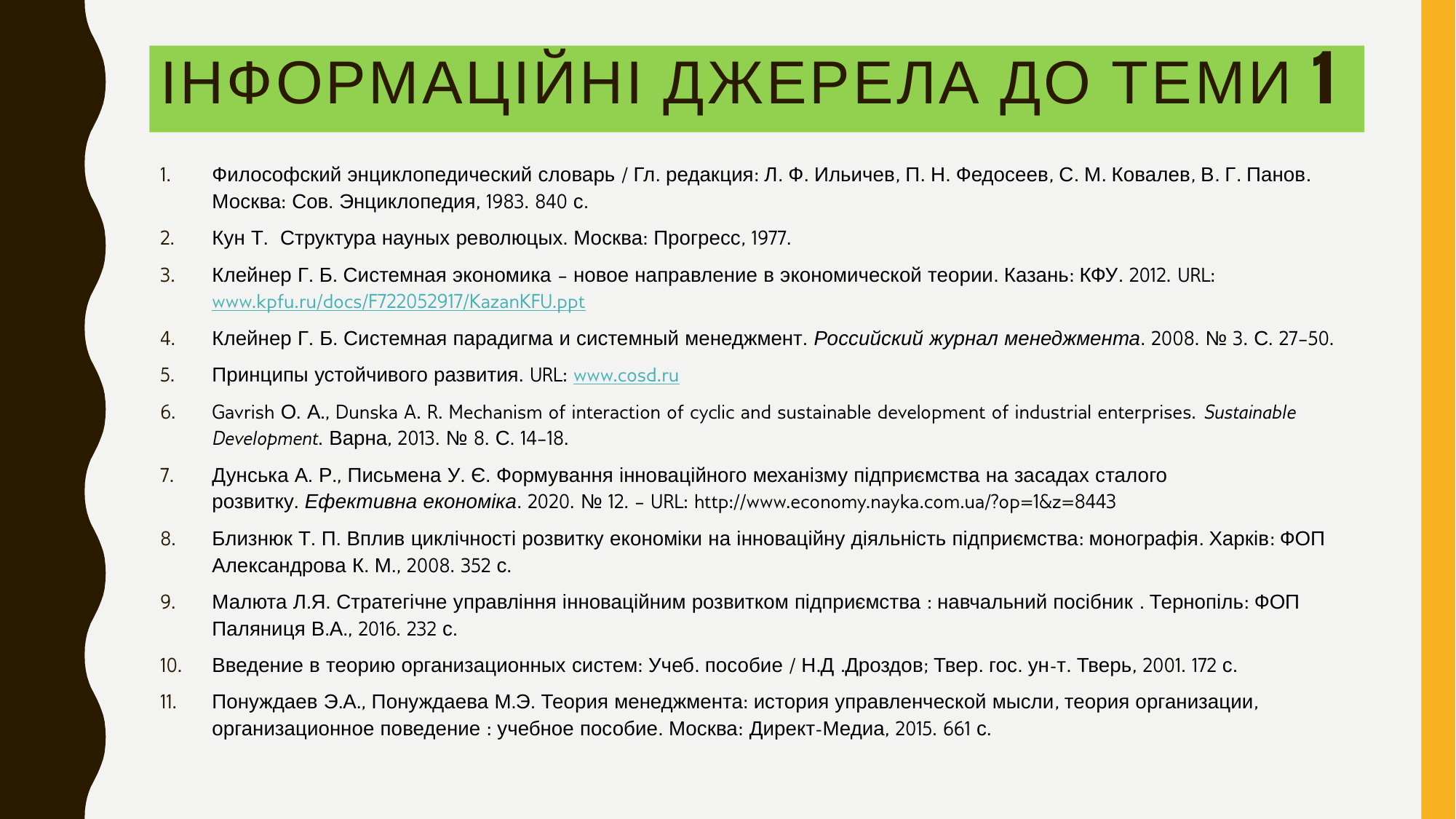

# Інформаційні Джерела до теми 1
Философский энциклопедический словарь / Гл. редакция: Л. Ф. Ильичев, П. Н. Федосеев, С. М. Ковалев, В. Г. Панов. Москва: Сов. Энциклопедия, 1983. 840 с.
Кун Т.  Структура науных революцых. Москва: Прогресс, 1977.
Клейнер Г. Б. Системная экономика – новое направление в экономической теории. Казань: КФУ. 2012. URL: www.kpfu.ru/docs/F722052917/KazanKFU.ppt
Клейнер Г. Б. Системная парадигма и системный менеджмент. Российский журнал менеджмента. 2008. № 3. С. 27–50.
Принципы устойчивого развития. URL: www.cosd.ru
Gavrish О. А., Dunska A. R. Mechanism of interaction of cyclic and sustainable development of industrial enterprises. Sustainable Development. Варна, 2013. № 8. С. 14–18.
Дунська А. Р., Письмена У. Є. Формування інноваційного механізму підприємства на засадах сталого розвитку. Ефективна економіка. 2020. № 12. – URL: http://www.economy.nayka.com.ua/?op=1&z=8443
Близнюк Т. П. Вплив циклічності розвитку економіки на інноваційну діяльність підприємства: монографія. Харків: ФОП Александрова К. М., 2008. 352 с.
Малюта Л.Я. Стратегічне управління інноваційним розвитком підприємства : навчальний посібник . Тернопіль: ФОП Паляниця В.А., 2016. 232 с.
Введение в теорию организационных систем: Учеб. пособие / Н.Д .Дроздов; Твер. гос. ун-т. Тверь, 2001. 172 с.
Понуждаев Э.А., Понуждаева М.Э. Теория менеджмента: история управленческой мысли, теория организации, организационное поведение : учебное пособие. Москва: Директ-Медиа, 2015. 661 с.